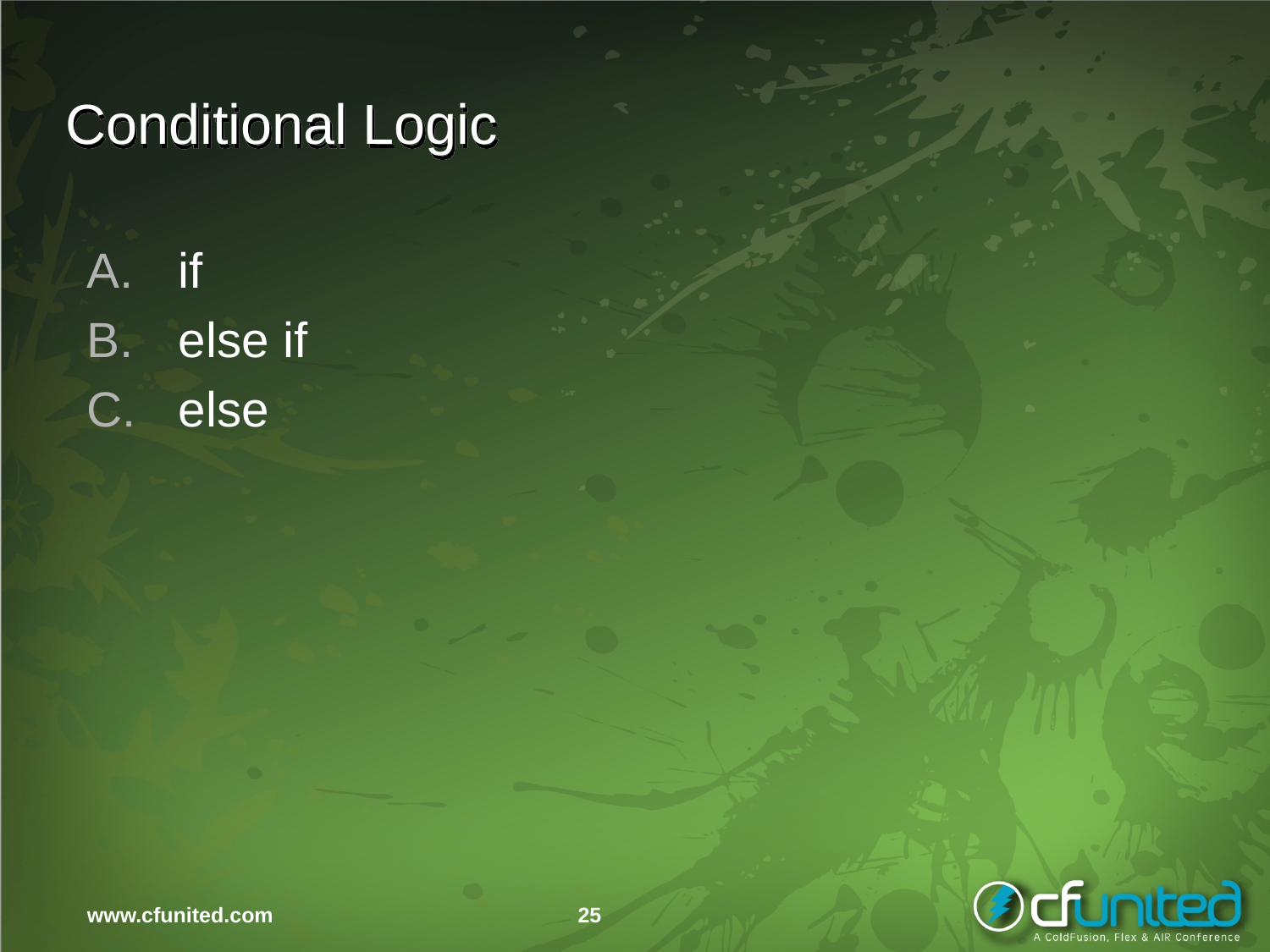

# Conditional Logic
if
else if
else